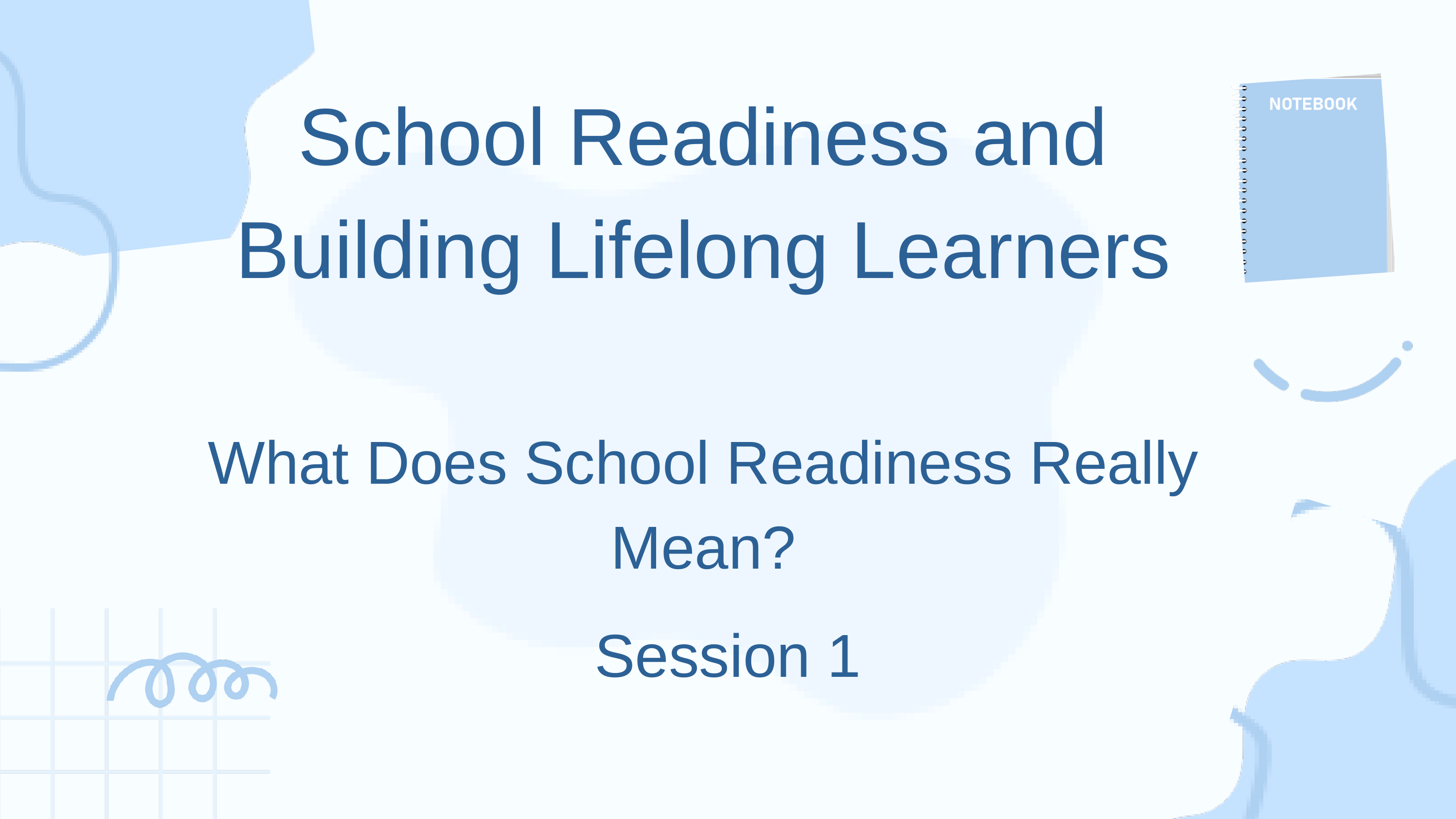

School Readiness and Building Lifelong Learners

What Does School Readiness Really Mean?

Session 1